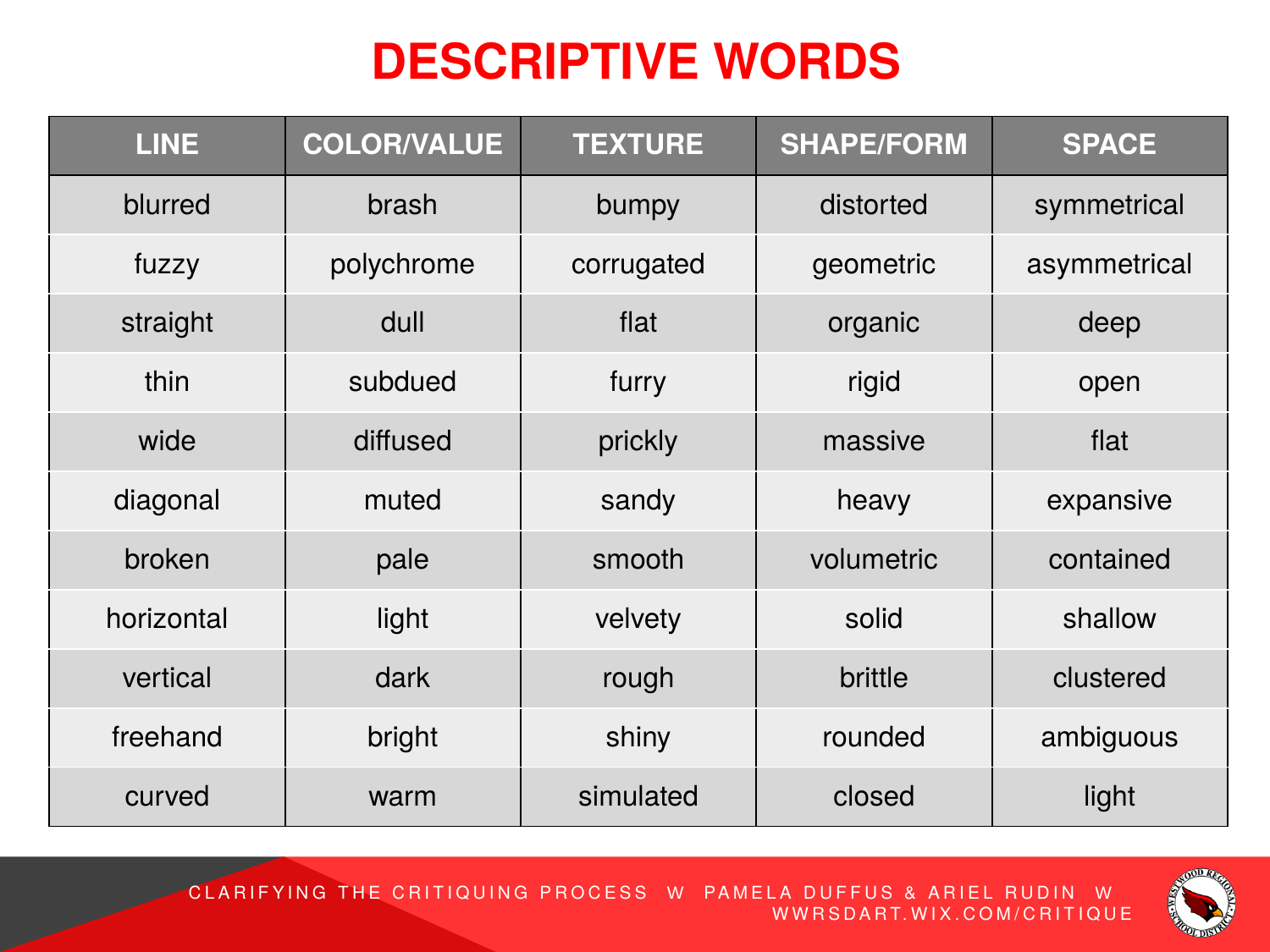

DESCRIPTIVE WORDS
| LINE | COLOR/VALUE | TEXTURE | SHAPE/FORM | SPACE |
| --- | --- | --- | --- | --- |
| blurred | brash | bumpy | distorted | symmetrical |
| fuzzy | polychrome | corrugated | geometric | asymmetrical |
| straight | dull | flat | organic | deep |
| thin | subdued | furry | rigid | open |
| wide | diffused | prickly | massive | flat |
| diagonal | muted | sandy | heavy | expansive |
| broken | pale | smooth | volumetric | contained |
| horizontal | light | velvety | solid | shallow |
| vertical | dark | rough | brittle | clustered |
| freehand | bright | shiny | rounded | ambiguous |
| curved | warm | simulated | closed | light |
Clarifying the Critiquing Process  w  Pamela Duffus & Ariel Rudin  w   wwrsdart.wix.com/critique